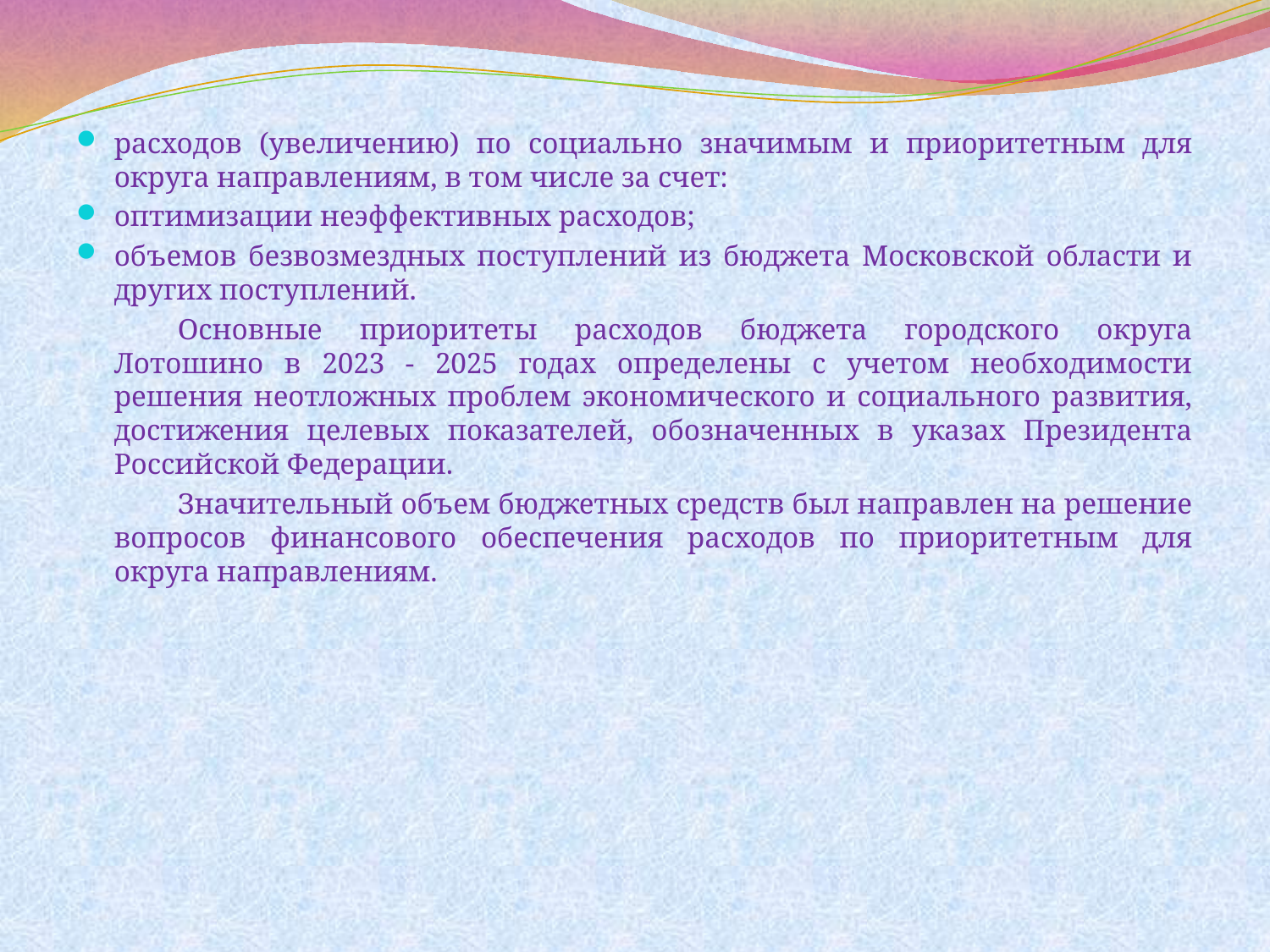

расходов (увеличению) по социально значимым и приоритетным для округа направлениям, в том числе за счет:
оптимизации неэффективных расходов;
объемов безвозмездных поступлений из бюджета Московской области и других поступлений.
Основные приоритеты расходов бюджета городского округа Лотошино в 2023 - 2025 годах определены с учетом необходимости решения неотложных проблем экономического и социального развития, достижения целевых показателей, обозначенных в указах Президента Российской Федерации.
Значительный объем бюджетных средств был направлен на решение вопросов финансового обеспечения расходов по приоритетным для округа направлениям.